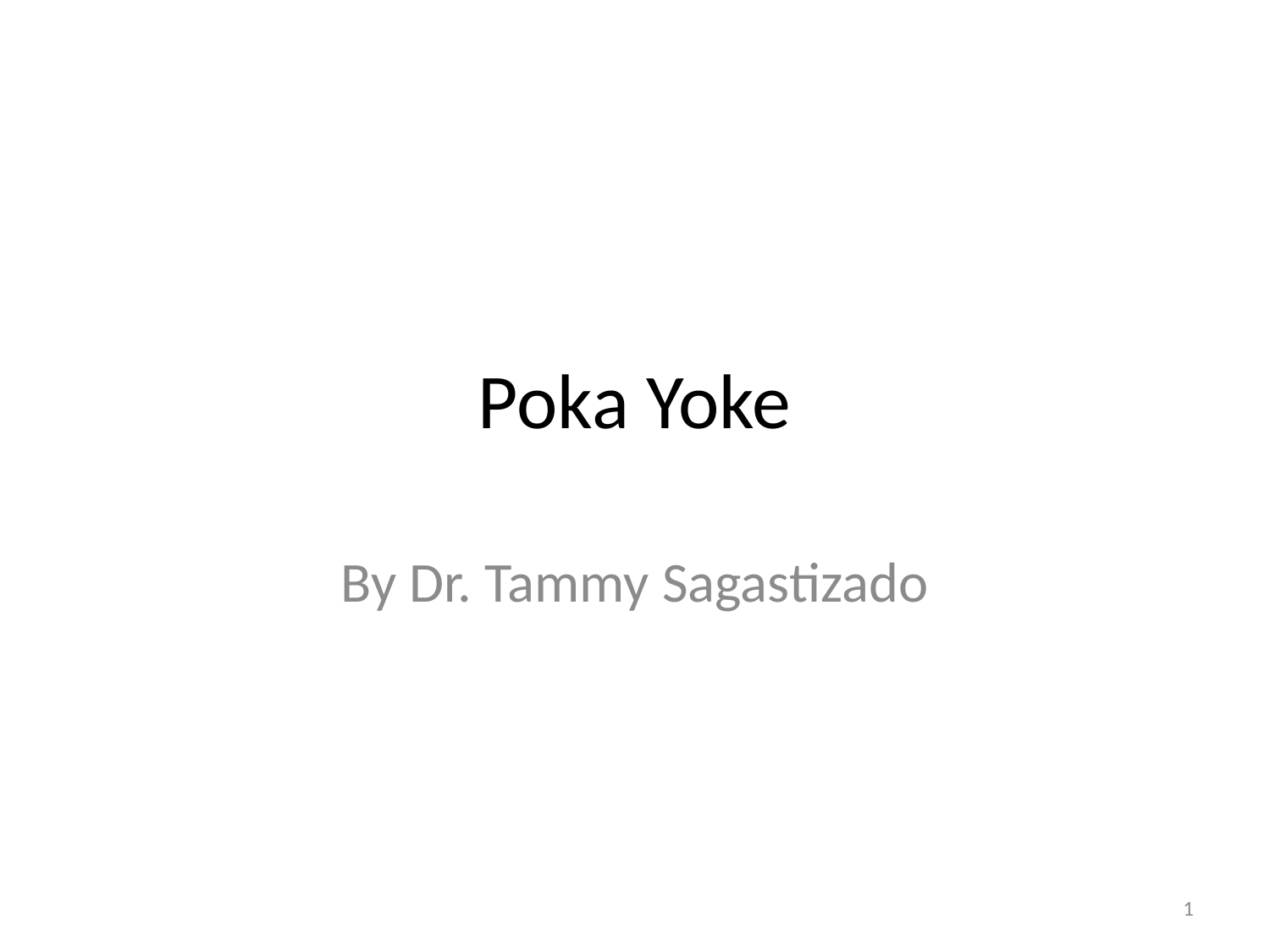

# Poka Yoke
By Dr. Tammy Sagastizado
1